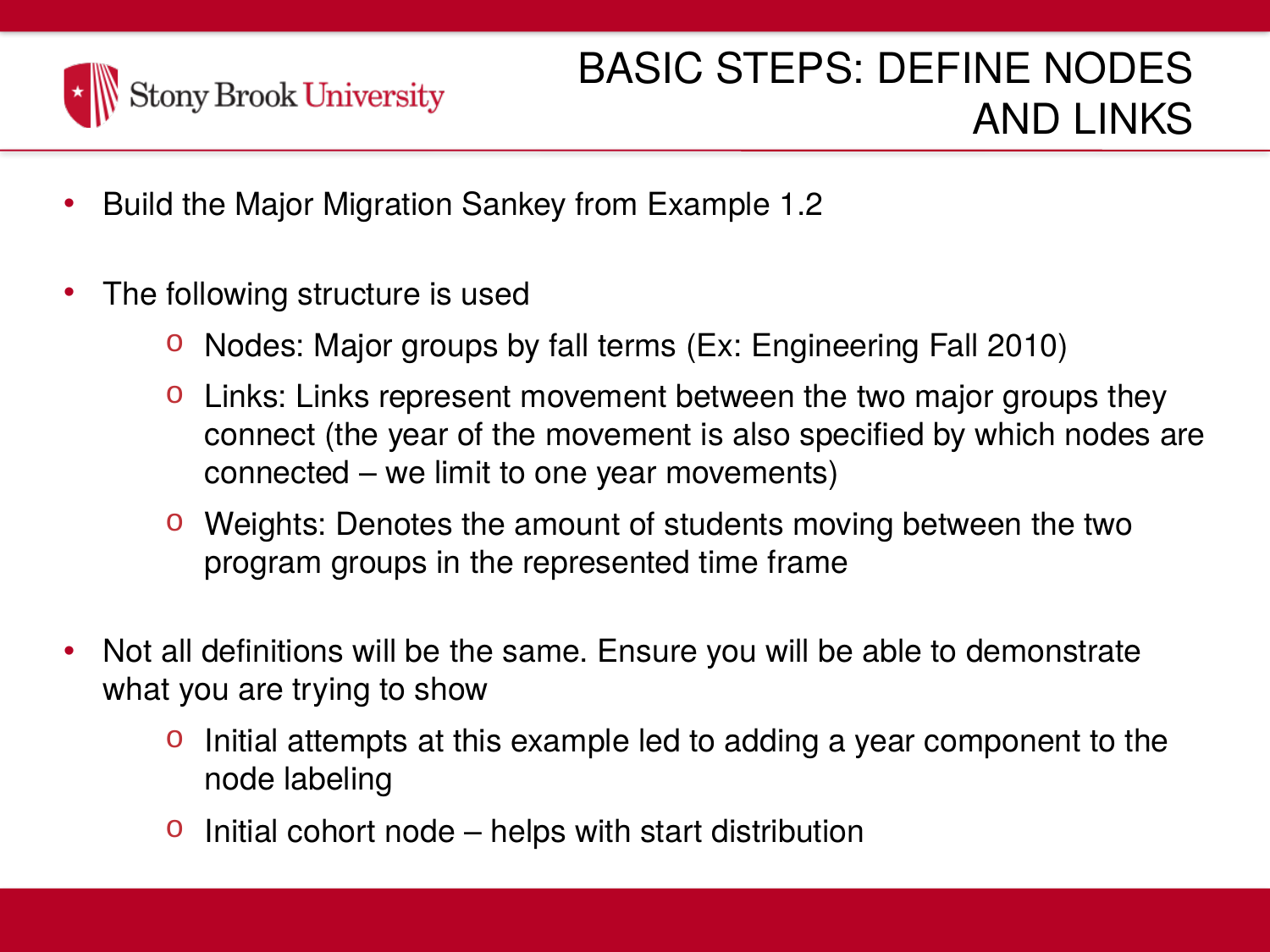

# Basic Steps: Define Nodes and Links
Build the Major Migration Sankey from Example 1.2

The following structure is used
Nodes: Major groups by fall terms (Ex: Engineering Fall 2010)
Links: Links represent movement between the two major groups they connect (the year of the movement is also specified by which nodes are connected – we limit to one year movements)
Weights: Denotes the amount of students moving between the two program groups in the represented time frame

Not all definitions will be the same. Ensure you will be able to demonstrate what you are trying to show
Initial attempts at this example led to adding a year component to the node labeling
Initial cohort node – helps with start distribution